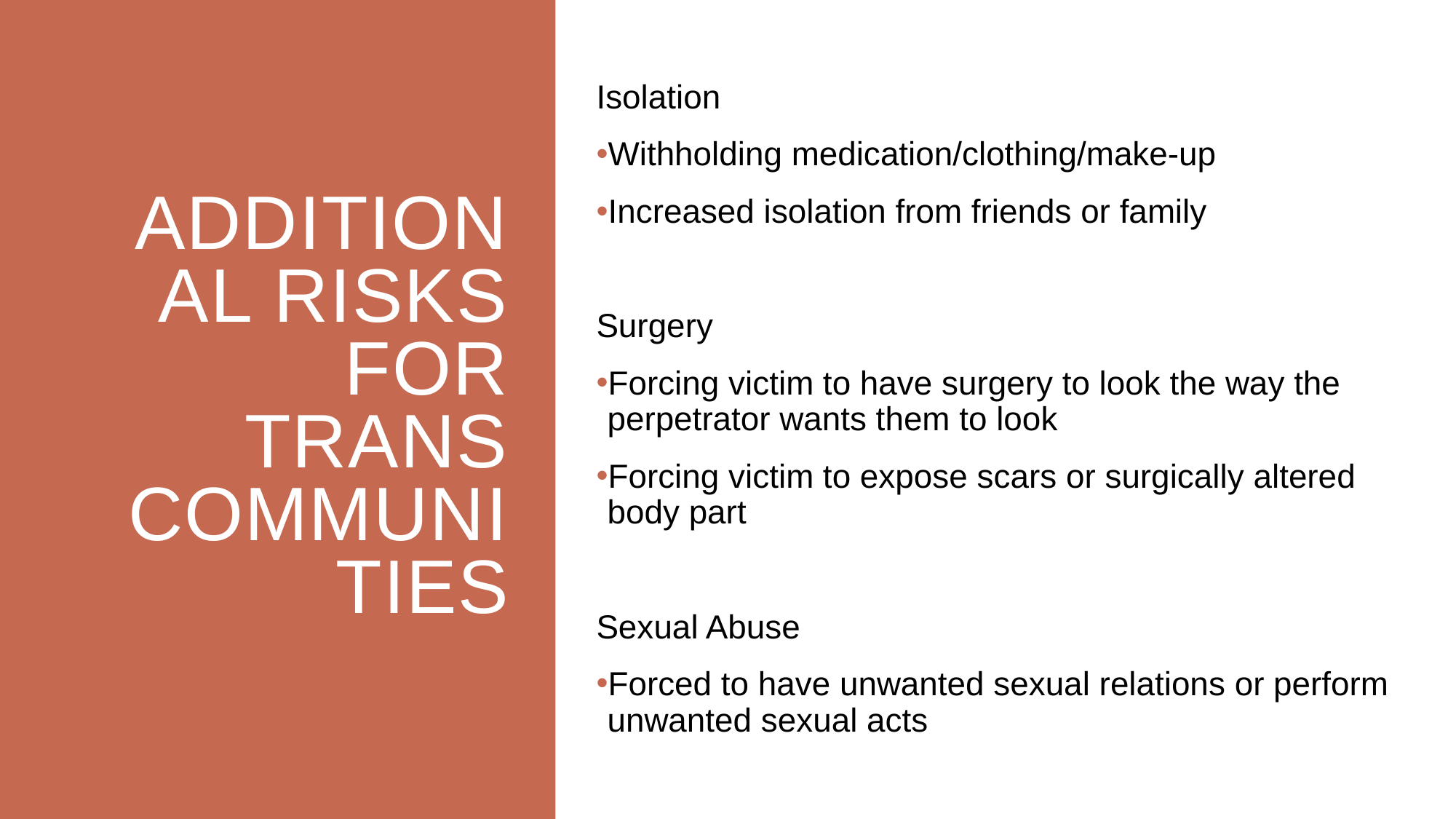

# Additional Risks for trans communities
Isolation
Withholding medication/clothing/make-up
Increased isolation from friends or family

Surgery
Forcing victim to have surgery to look the way the perpetrator wants them to look
Forcing victim to expose scars or surgically altered body part

Sexual Abuse
Forced to have unwanted sexual relations or perform unwanted sexual acts